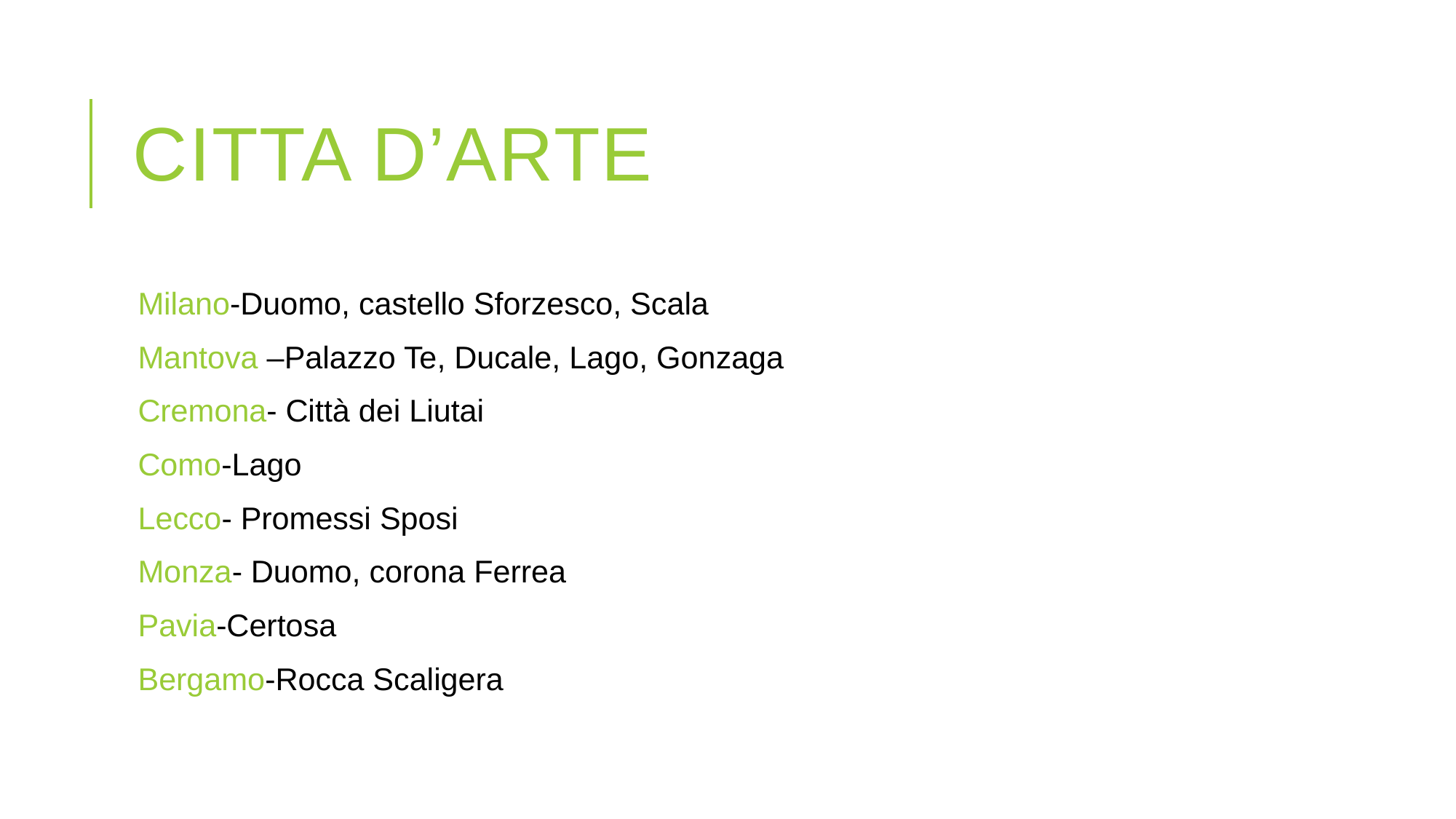

# Citta d’arte

Milano-Duomo, castello Sforzesco, Scala
Mantova –Palazzo Te, Ducale, Lago, Gonzaga
Cremona- Città dei Liutai
Como-Lago
Lecco- Promessi Sposi
Monza- Duomo, corona Ferrea
Pavia-Certosa
Bergamo-Rocca Scaligera